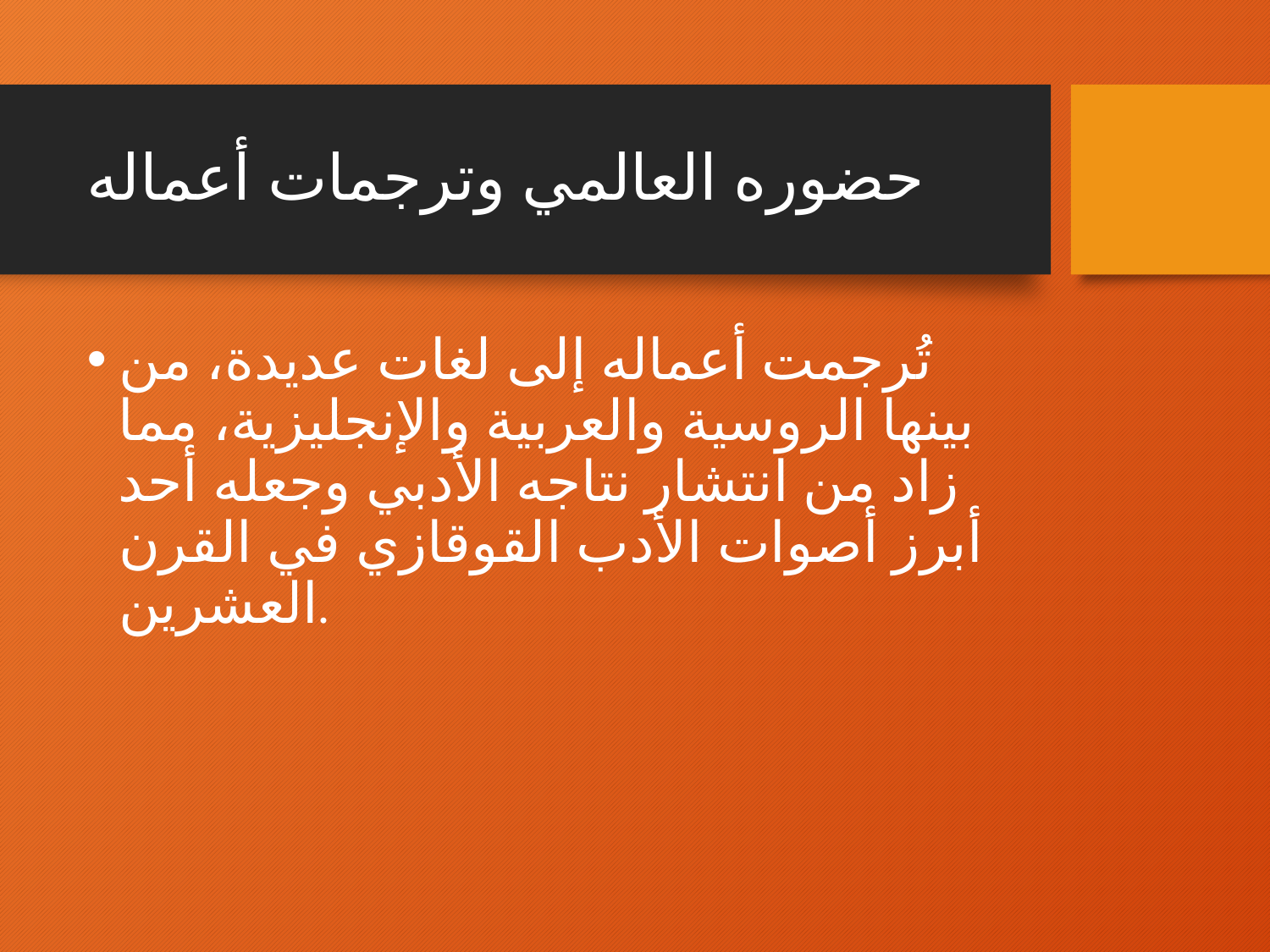

# حضوره العالمي وترجمات أعماله
تُرجمت أعماله إلى لغات عديدة، من بينها الروسية والعربية والإنجليزية، مما زاد من انتشار نتاجه الأدبي وجعله أحد أبرز أصوات الأدب القوقازي في القرن العشرين.